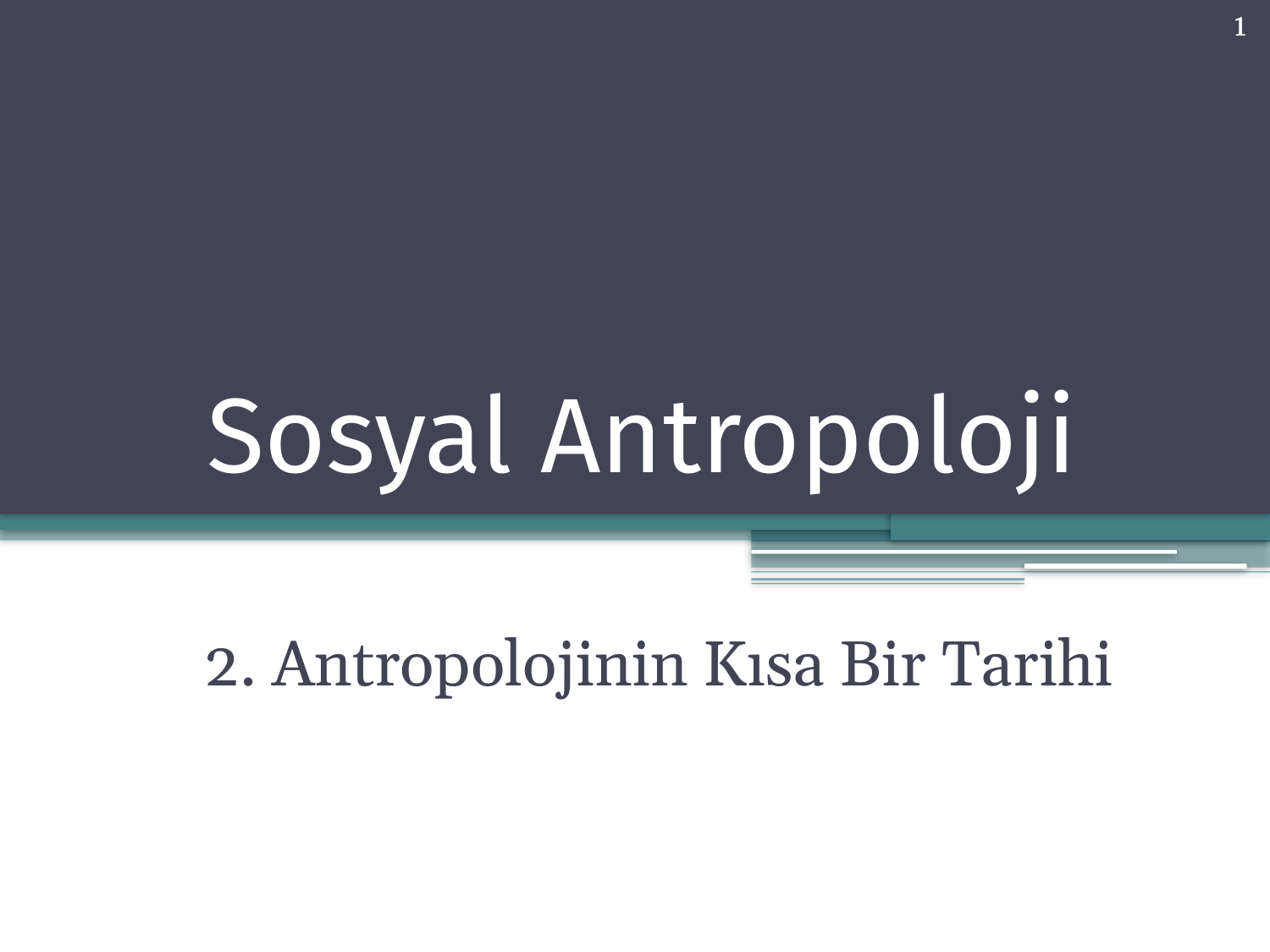

1
# Sosyal Antropoloji
2. Antropolojinin Kısa Bir Tarihi